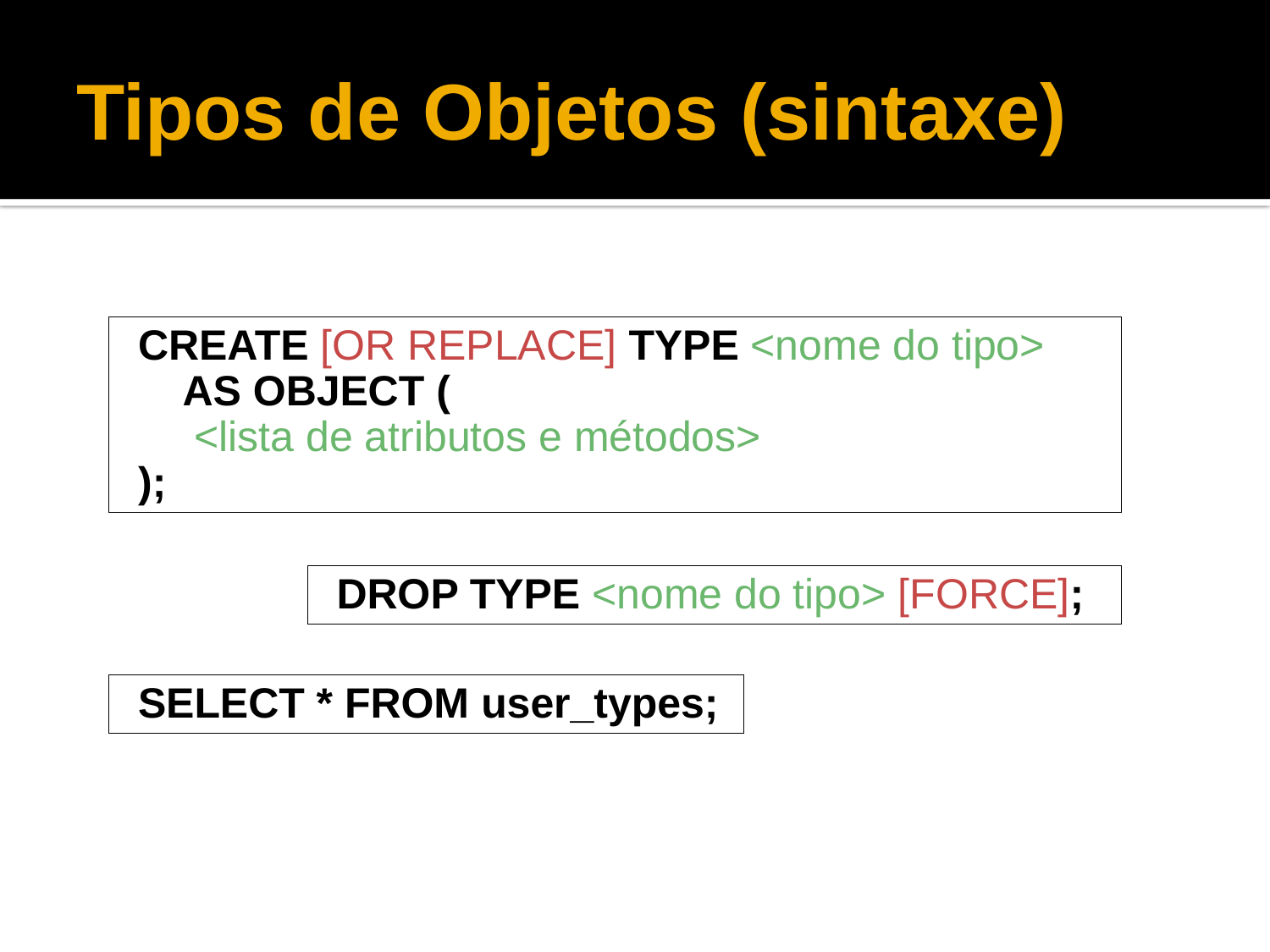

# Tipos de Objetos (sintaxe)
CREATE [OR REPLACE] TYPE <nome do tipo>
	AS OBJECT (
	 <lista de atributos e métodos>
);
DROP TYPE <nome do tipo> [FORCE];
SELECT * FROM user_types;